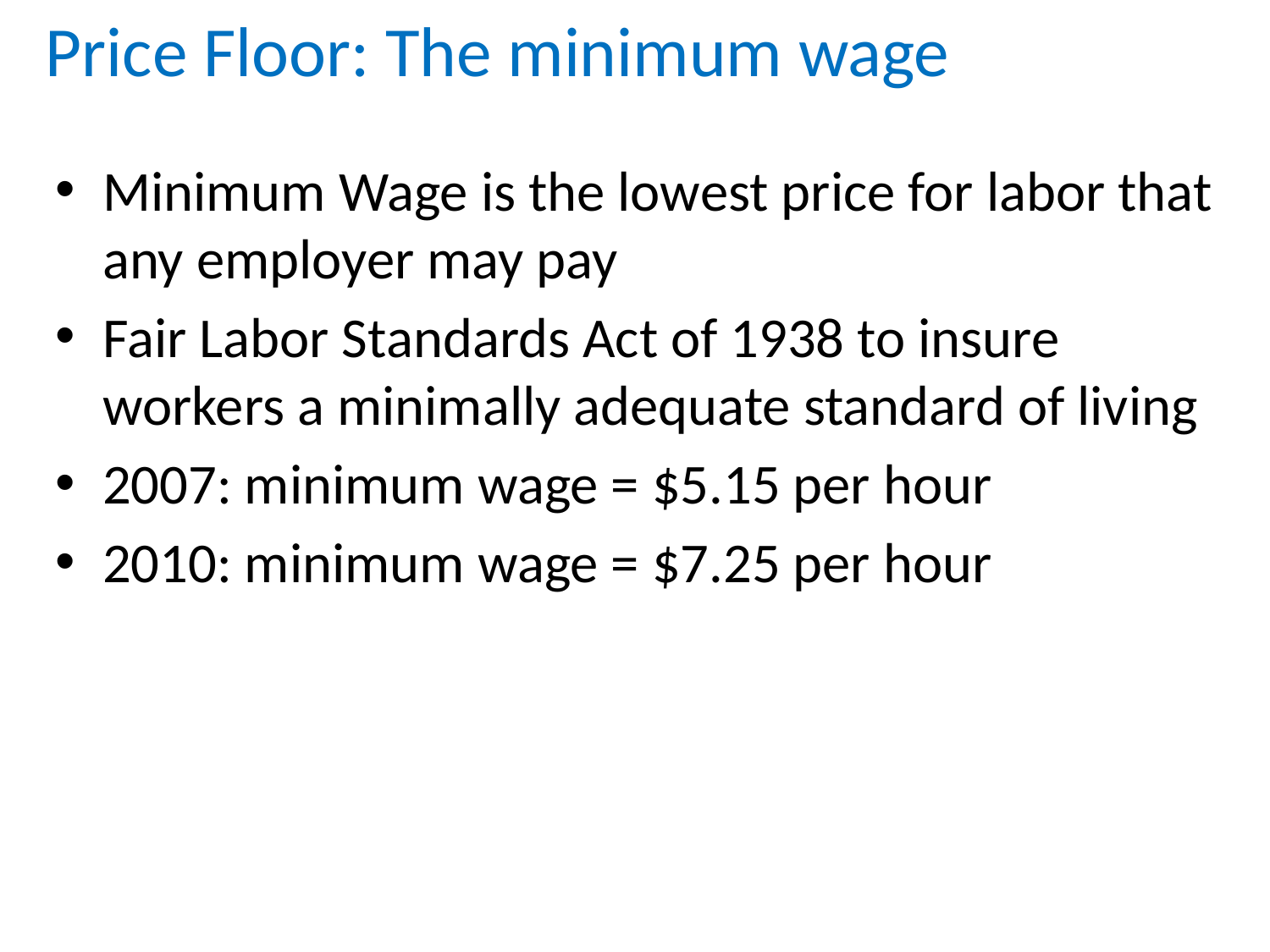

# Price Floor: The minimum wage
Minimum Wage is the lowest price for labor that any employer may pay
Fair Labor Standards Act of 1938 to insure workers a minimally adequate standard of living
2007: minimum wage = $5.15 per hour
2010: minimum wage = $7.25 per hour